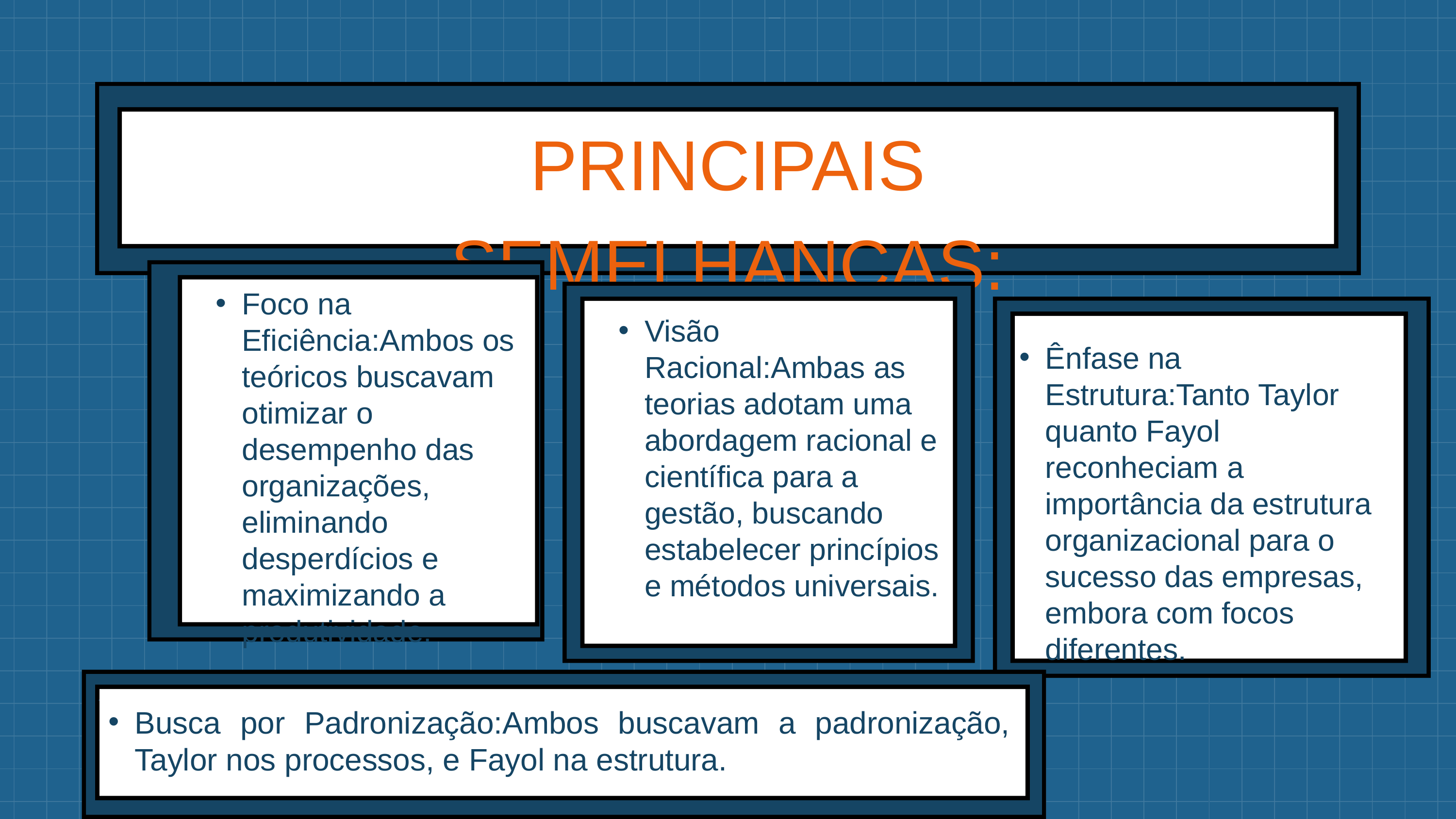

PRINCIPAIS SEMELHANÇAS:

Foco na Eficiência:Ambos os teóricos buscavam otimizar o desempenho das organizações, eliminando desperdícios e maximizando a produtividade.

Visão Racional:Ambas as teorias adotam uma abordagem racional e científica para a gestão, buscando estabelecer princípios e métodos universais.

Ênfase na Estrutura:Tanto Taylor quanto Fayol reconheciam a importância da estrutura organizacional para o sucesso das empresas, embora com focos diferentes.

.
Busca por Padronização:Ambos buscavam a padronização, Taylor nos processos, e Fayol na estrutura.